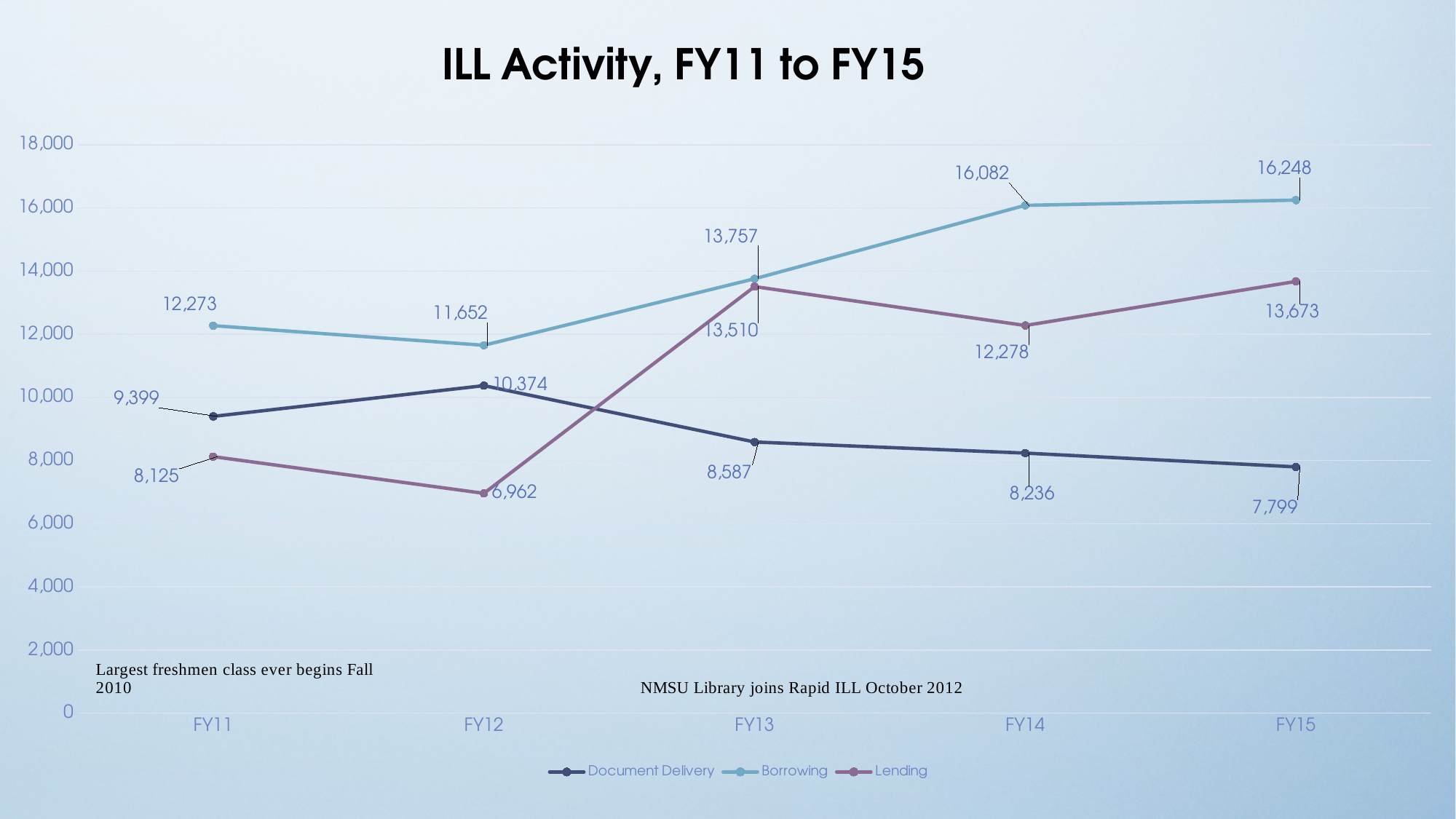

### Chart: ILL Activity, FY11 to FY15

| Category | Document Delivery | Borrowing | Lending |
|---|---|---|---|
| FY11 | 9399.0 | 12273.0 | 8125.0 |
| FY12 | 10374.0 | 11652.0 | 6962.0 |
| FY13 | 8587.0 | 13757.0 | 13510.0 |
| FY14 | 8236.0 | 16082.0 | 12278.0 |
| FY15 | 7799.0 | 16248.0 | 13673.0 |